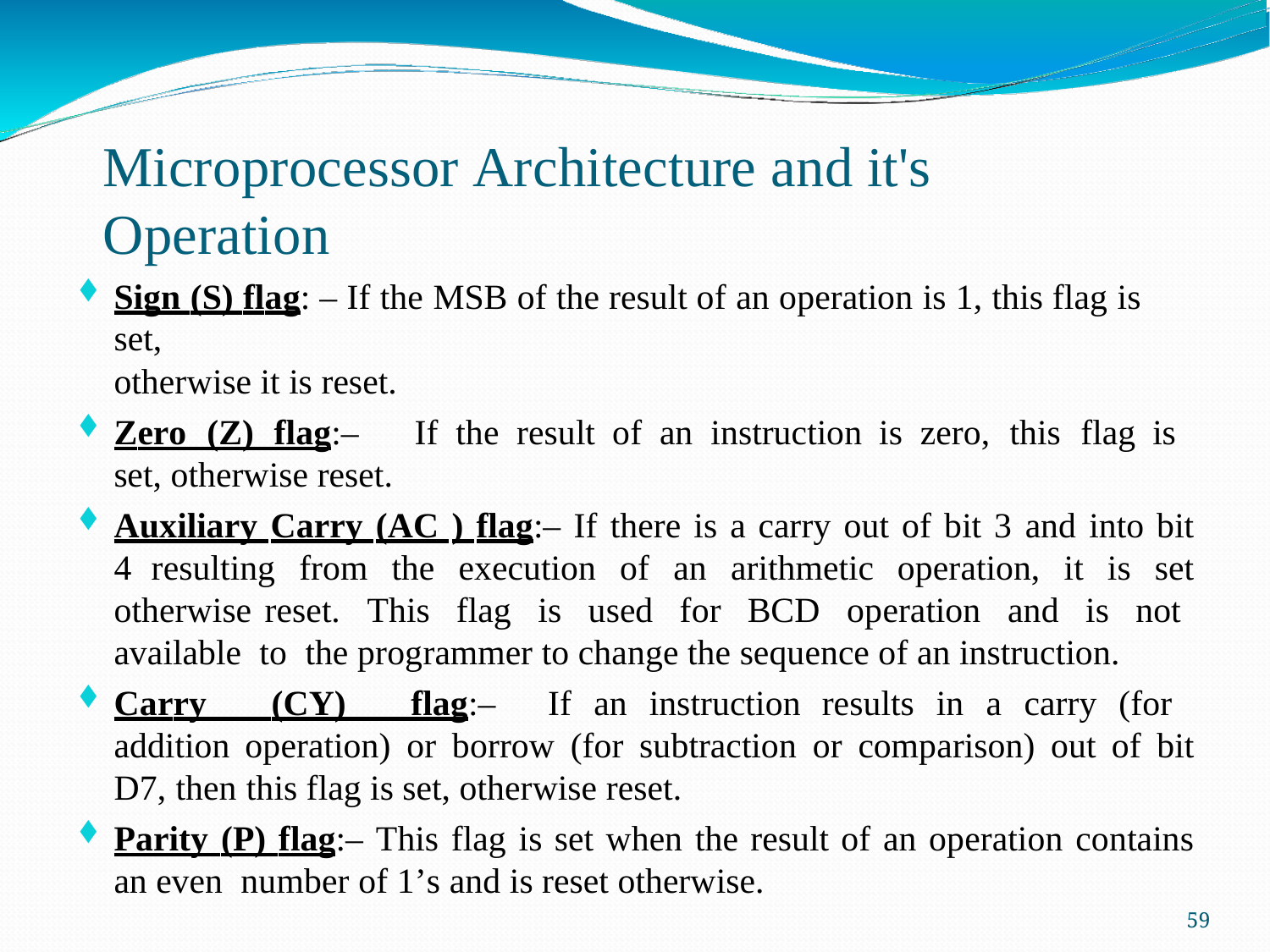

# Microprocessor Architecture and it's Operation
Sign (S) flag: – If the MSB of the result of an operation is 1, this flag is set,
otherwise it is reset.
Zero  (Z)  flag:–	If	the	result	of	an	instruction	is	zero,  this  flag	is	set, otherwise reset.
Auxiliary Carry (AC ) flag:– If there is a carry out of bit 3 and into bit 4 resulting from the execution of an arithmetic operation, it is set otherwise reset.  This  flag  is  used  for  BCD  operation  and  is  not  available  to  the programmer to change the sequence of an instruction.
Carry   (CY)   flag:–	If	an	instruction	results	in	a	carry	(for	addition operation) or borrow (for subtraction or comparison) out of bit D7, then this flag is set, otherwise reset.
Parity (P) flag:– This flag is set when the result of an operation contains an even  number of 1’s and is reset otherwise.
59